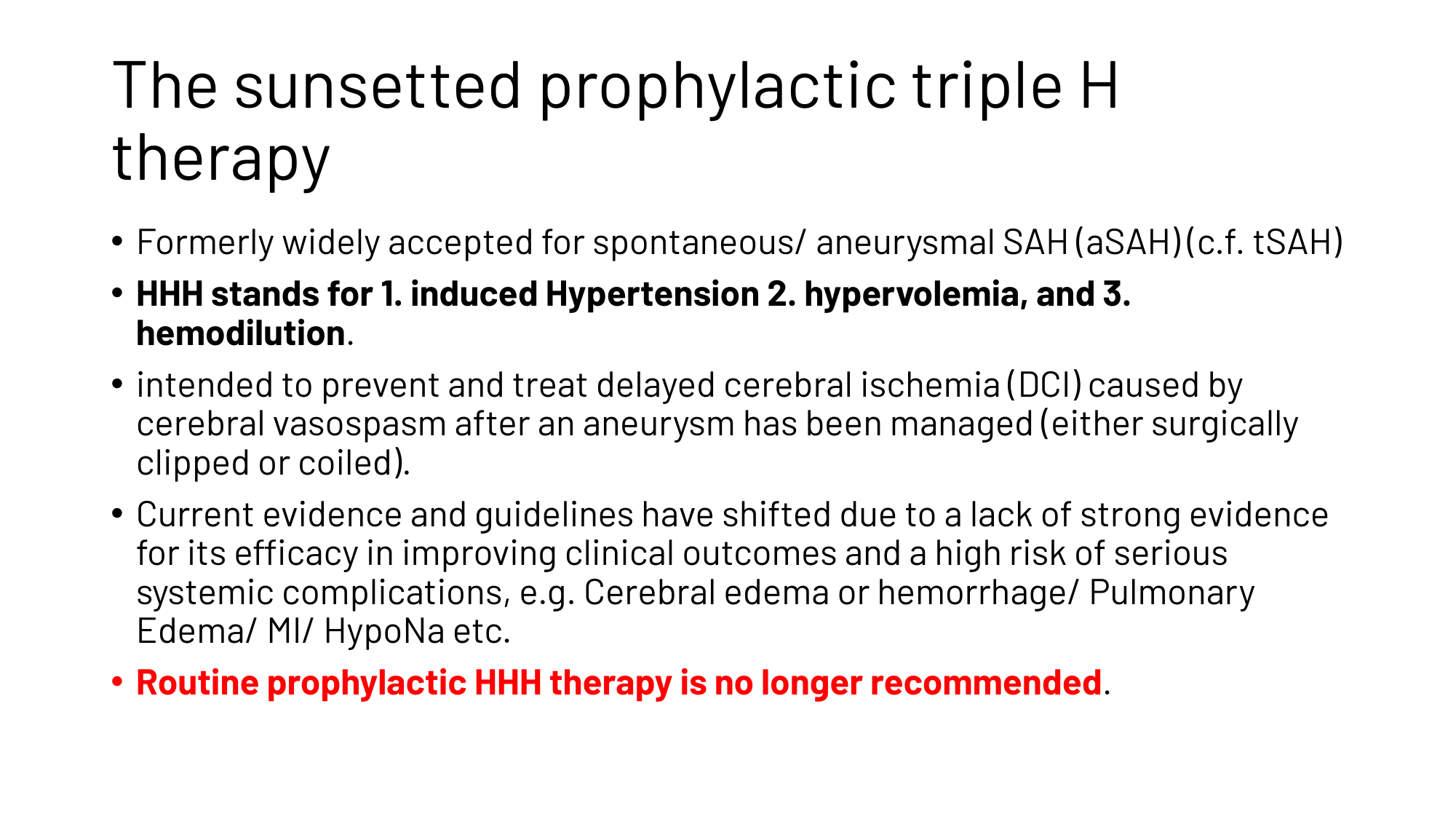

# The sunsetted prophylactic triple H therapy
Formerly widely accepted for spontaneous/ aneurysmal SAH (aSAH) (c.f. tSAH)
HHH stands for 1. induced Hypertension 2. hypervolemia, and 3. hemodilution.
intended to prevent and treat delayed cerebral ischemia (DCI) caused by cerebral vasospasm after an aneurysm has been managed (either surgically clipped or coiled).
Current evidence and guidelines have shifted due to a lack of strong evidence for its efficacy in improving clinical outcomes and a high risk of serious systemic complications, e.g. Cerebral edema or hemorrhage/ Pulmonary Edema/ MI/ HypoNa etc.
Routine prophylactic HHH therapy is no longer recommended.